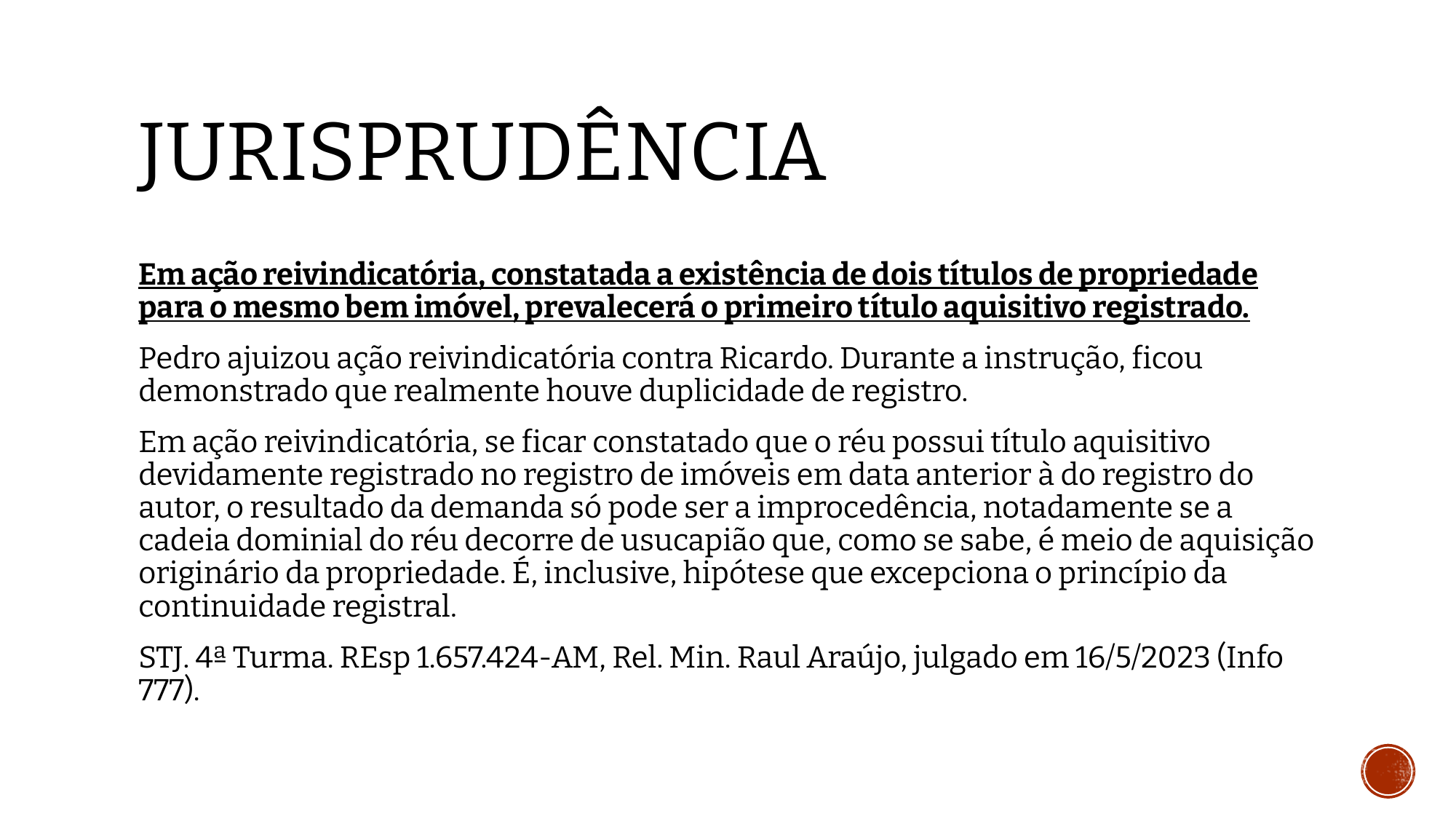

# Jurisprudência
Em ação reivindicatória, constatada a existência de dois títulos de propriedade para o mesmo bem imóvel, prevalecerá o primeiro título aquisitivo registrado.
Pedro ajuizou ação reivindicatória contra Ricardo. Durante a instrução, ficou demonstrado que realmente houve duplicidade de registro.
Em ação reivindicatória, se ficar constatado que o réu possui título aquisitivo devidamente registrado no registro de imóveis em data anterior à do registro do autor, o resultado da demanda só pode ser a improcedência, notadamente se a cadeia dominial do réu decorre de usucapião que, como se sabe, é meio de aquisição originário da propriedade. É, inclusive, hipótese que excepciona o princípio da continuidade registral.
STJ. 4ª Turma. REsp 1.657.424-AM, Rel. Min. Raul Araújo, julgado em 16/5/2023 (Info 777).